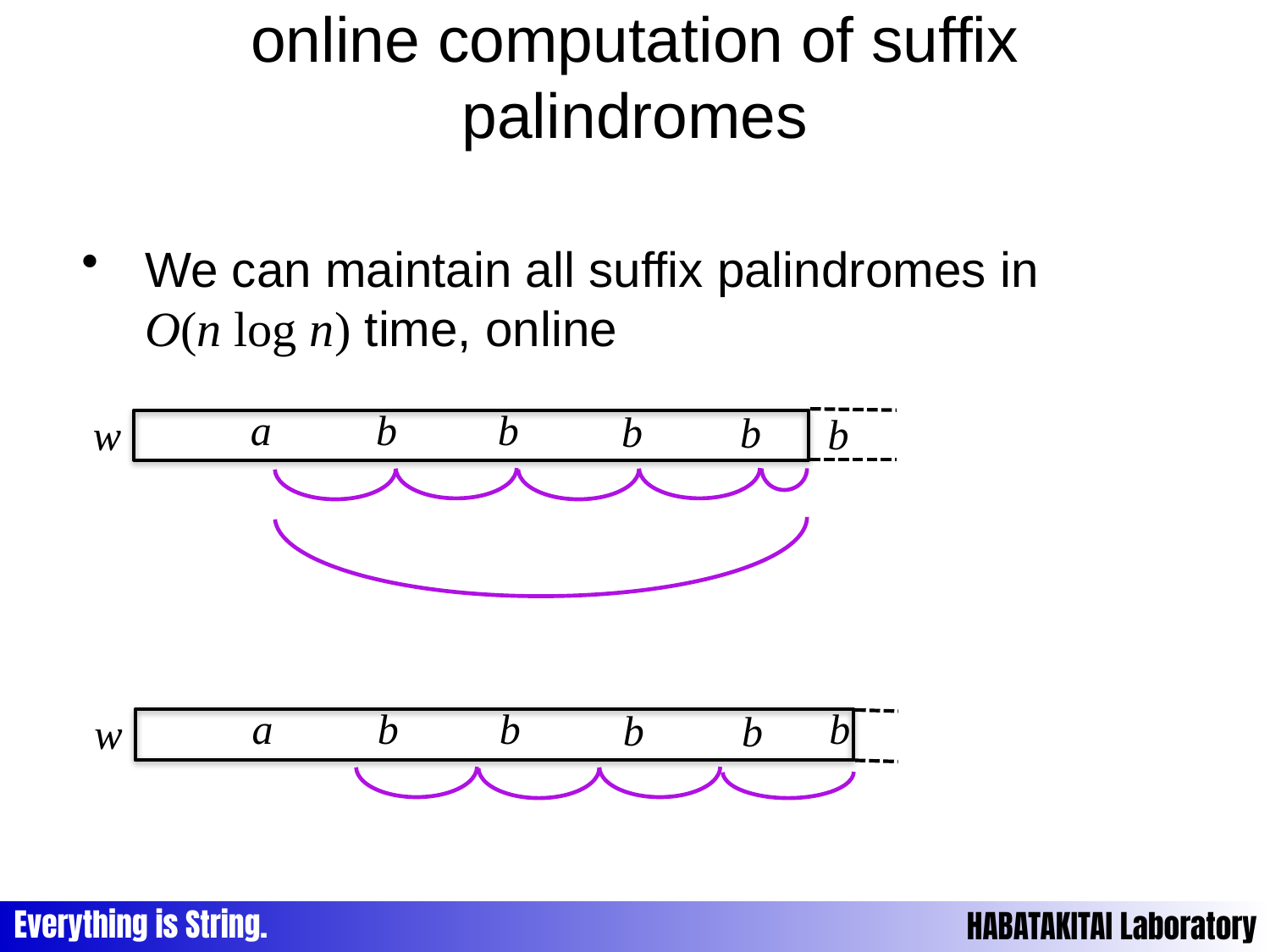

# online computation of suffix palindromes
We can maintain all suffix palindromes in
O(n log n) time, online

a
b
b
b
b
b
w

a
b
b
b
b
b
w